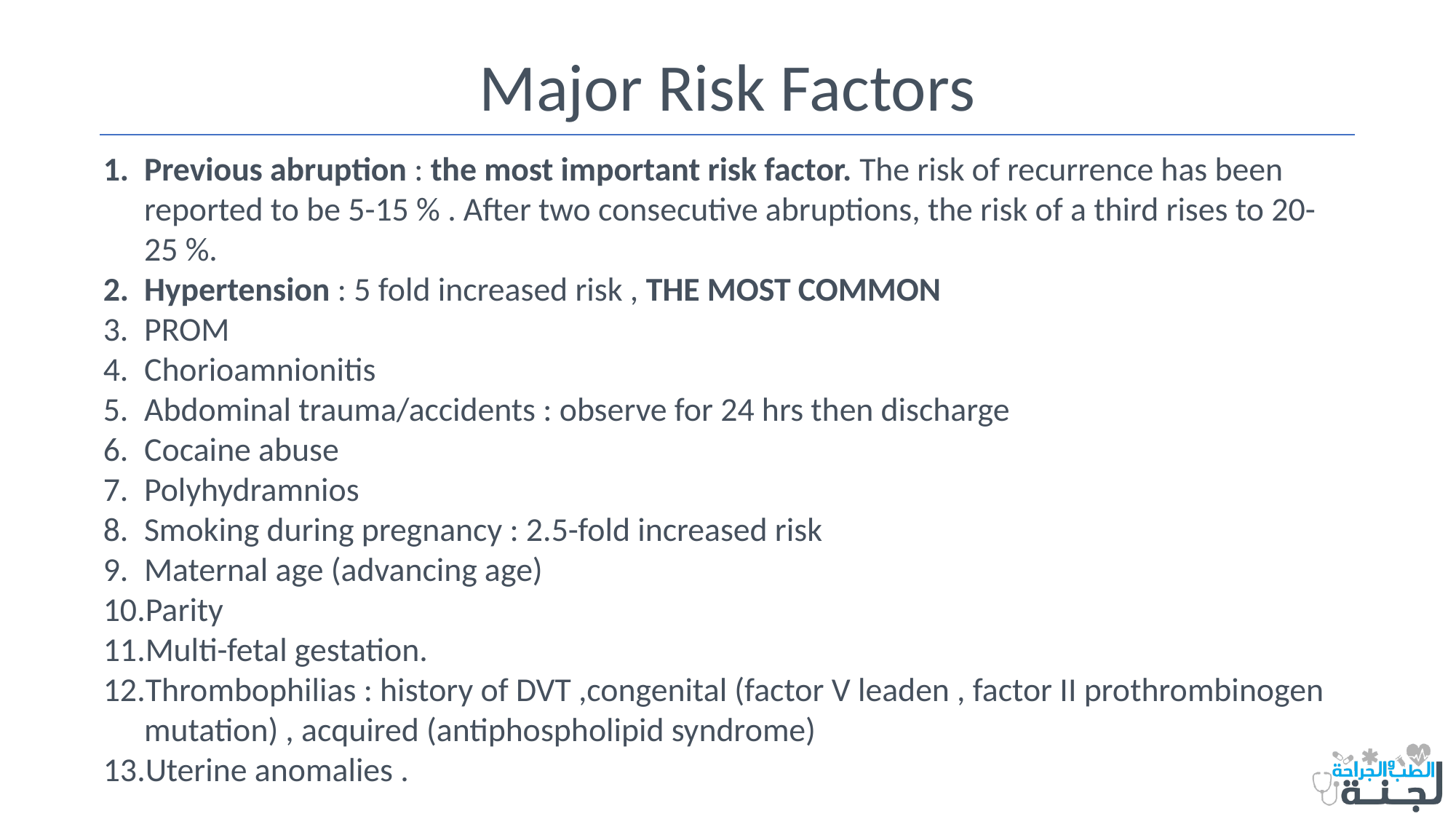

# Major Risk Factors
Previous abruption : the most important risk factor. The risk of recurrence has been reported to be 5-15 % . After two consecutive abruptions, the risk of a third rises to 20-25 %.
Hypertension : 5 fold increased risk , THE MOST COMMON
PROM
Chorioamnionitis
Abdominal trauma/accidents : observe for 24 hrs then discharge
Cocaine abuse
Polyhydramnios
Smoking during pregnancy : 2.5-fold increased risk
Maternal age (advancing age)
Parity
Multi-fetal gestation.
Thrombophilias : history of DVT ,congenital (factor V leaden , factor II prothrombinogen mutation) , acquired (antiphospholipid syndrome)
Uterine anomalies .